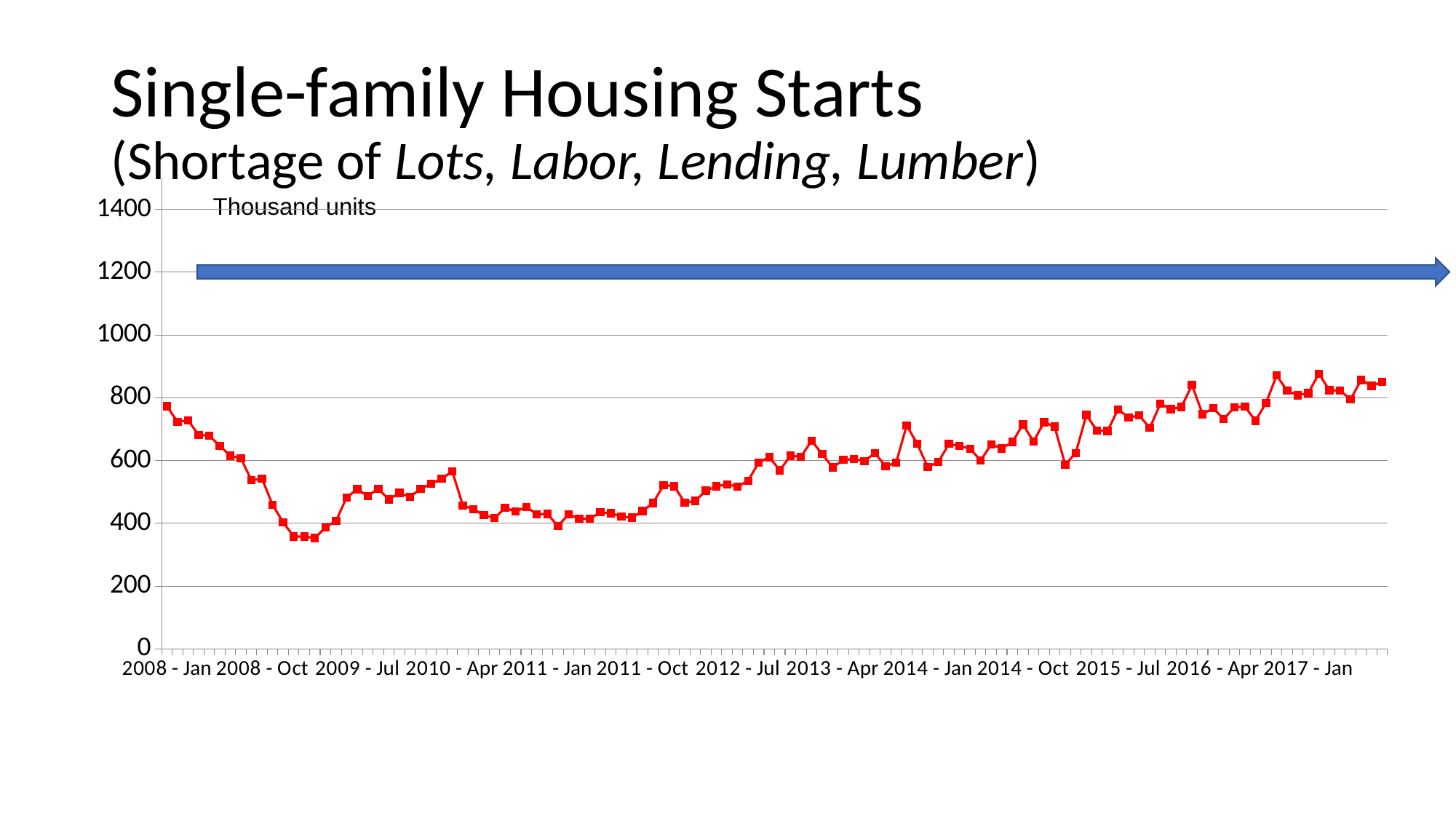

# Single-family Housing Starts (Shortage of Lots, Labor, Lending, Lumber)

### Chart

| Category | Starts |
|---|---|
| 2008 - Jan | 773.0 |
| 2008 - Feb | 724.0 |
| 2008 - Mar | 728.0 |
| 2008 - Apr | 682.0 |
| 2008 - May | 679.0 |
| 2008 - Jun | 647.0 |
| 2008 - Jul | 615.0 |
| 2008 - Aug | 607.0 |
| 2008 - Sep | 537.0 |
| 2008 - Oct | 542.0 |
| 2008 - Nov | 459.0 |
| 2008 - Dec | 403.0 |
| 2009 - Jan | 358.0 |
| 2009 - Feb | 358.0 |
| 2009 - Mar | 353.0 |
| 2009 - Apr | 387.0 |
| 2009 - May | 408.0 |
| 2009 - Jun | 482.0 |
| 2009 - Jul | 509.0 |
| 2009 - Aug | 487.0 |
| 2009 - Sep | 510.0 |
| 2009 - Oct | 476.0 |
| 2009 - Nov | 497.0 |
| 2009 - Dec | 484.0 |
| 2010 - Jan | 510.0 |
| 2010 - Feb | 526.0 |
| 2010 - Mar | 542.0 |
| 2010 - Apr | 566.0 |
| 2010 - May | 457.0 |
| 2010 - Jun | 445.0 |
| 2010 - Jul | 426.0 |
| 2010 - Aug | 417.0 |
| 2010 - Sep | 449.0 |
| 2010 - Oct | 438.0 |
| 2010 - Nov | 452.0 |
| 2010 - Dec | 429.0 |
| 2011 - Jan | 430.0 |
| 2011 - Feb | 391.0 |
| 2011 - Mar | 429.0 |
| 2011 - Apr | 415.0 |
| 2011 - May | 414.0 |
| 2011 - Jun | 435.0 |
| 2011 - Jul | 432.0 |
| 2011 - Aug | 422.0 |
| 2011 - Sep | 418.0 |
| 2011 - Oct | 439.0 |
| 2011 - Nov | 465.0 |
| 2011 - Dec | 522.0 |
| 2012 - Jan | 518.0 |
| 2012 - Feb | 466.0 |
| 2012 - Mar | 472.0 |
| 2012 - Apr | 504.0 |
| 2012 - May | 518.0 |
| 2012 - Jun | 524.0 |
| 2012 - Jul | 517.0 |
| 2012 - Aug | 536.0 |
| 2012 - Sep | 594.0 |
| 2012 - Oct | 611.0 |
| 2012 - Nov | 569.0 |
| 2012 - Dec | 615.0 |
| 2013 - Jan | 612.0 |
| 2013 - Feb | 663.0 |
| 2013 - Mar | 621.0 |
| 2013 - Apr | 578.0 |
| 2013 - May | 602.0 |
| 2013 - Jun | 605.0 |
| 2013 - Jul | 598.0 |
| 2013 - Aug | 624.0 |
| 2013 - Sep | 582.0 |
| 2013 - Oct | 593.0 |
| 2013 - Nov | 712.0 |
| 2013 - Dec | 653.0 |
| 2014 - Jan | 579.0 |
| 2014 - Feb | 596.0 |
| 2014 - Mar | 653.0 |
| 2014 - Apr | 646.0 |
| 2014 - May | 638.0 |
| 2014 - Jun | 600.0 |
| 2014 - Jul | 651.0 |
| 2014 - Aug | 639.0 |
| 2014 - Sep | 659.0 |
| 2014 - Oct | 715.0 |
| 2014 - Nov | 661.0 |
| 2014 - Dec | 722.0 |
| 2015 - Jan | 708.0 |
| 2015 - Feb | 587.0 |
| 2015 - Mar | 624.0 |
| 2015 - Apr | 745.0 |
| 2015 - May | 696.0 |
| 2015 - Jun | 694.0 |
| 2015 - Jul | 763.0 |
| 2015 - Aug | 737.0 |
| 2015 - Sep | 744.0 |
| 2015 - Oct | 704.0 |
| 2015 - Nov | 781.0 |
| 2015 - Dec | 764.0 |
| 2016 - Jan | 771.0 |
| 2016 - Feb | 841.0 |
| 2016 - Mar | 748.0 |
| 2016 - Apr | 767.0 |
| 2016 - May | 732.0 |
| 2016 - Jun | 770.0 |
| 2016 - Jul | 772.0 |
| 2016 - Aug | 727.0 |
| 2016 - Sep | 783.0 |
| 2016 - Oct | 871.0 |
| 2016 - Nov | 823.0 |
| 2016 - Dec | 808.0 |
| 2017 - Jan | 815.0 |
| 2017 - Feb | 877.0 |
| 2017 - Mar | 824.0 |
| 2017 - Apr | 823.0 |
| 2017 - May | 795.0 |
| 2017 - Jun | 857.0 |
| 2017 - Jul | 838.0 |
| 2017 - Aug | 851.0 |
Thousand units